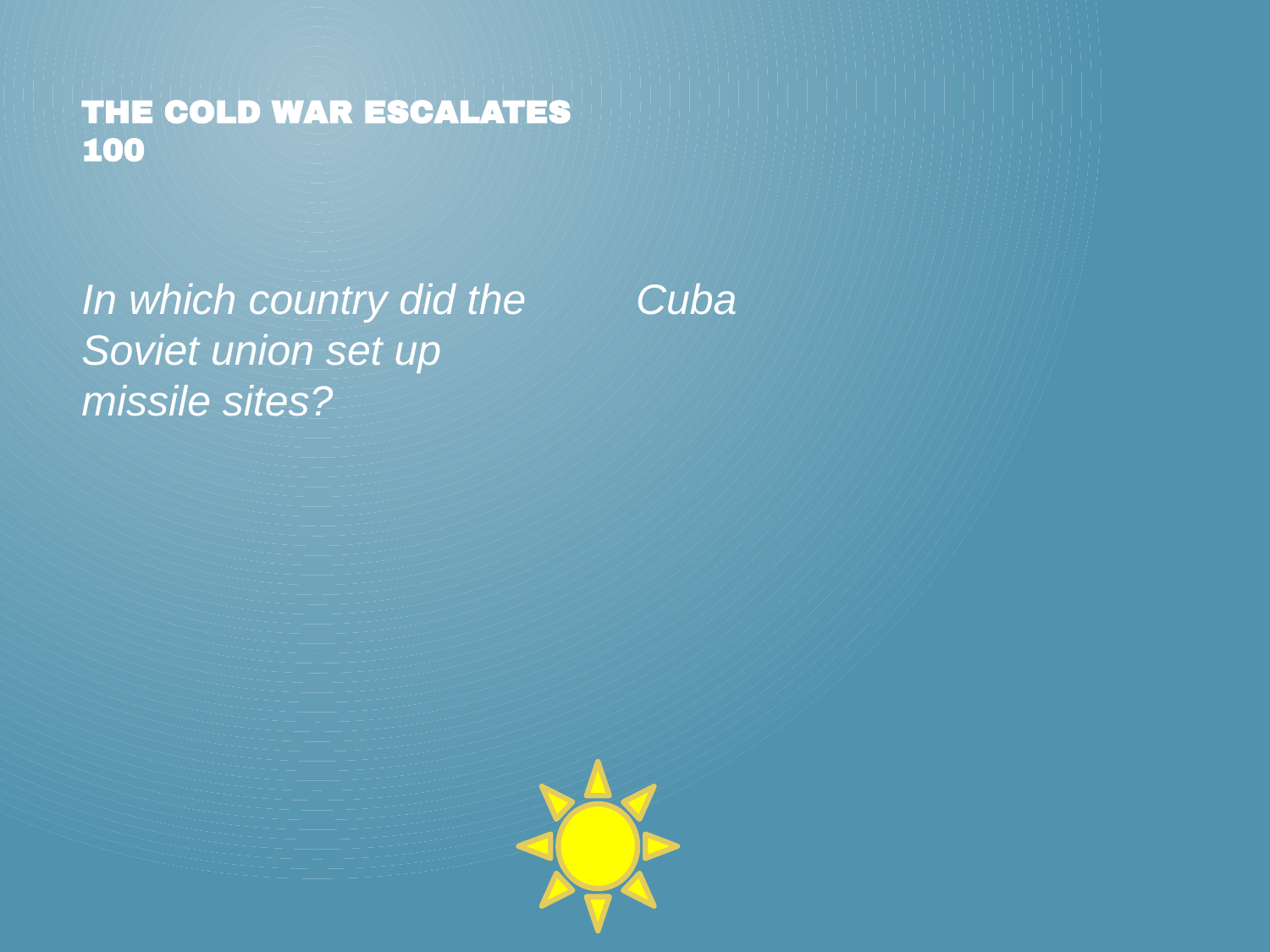

# The Cold War Escalates 100
Cuba
In which country did the Soviet union set up missile sites?